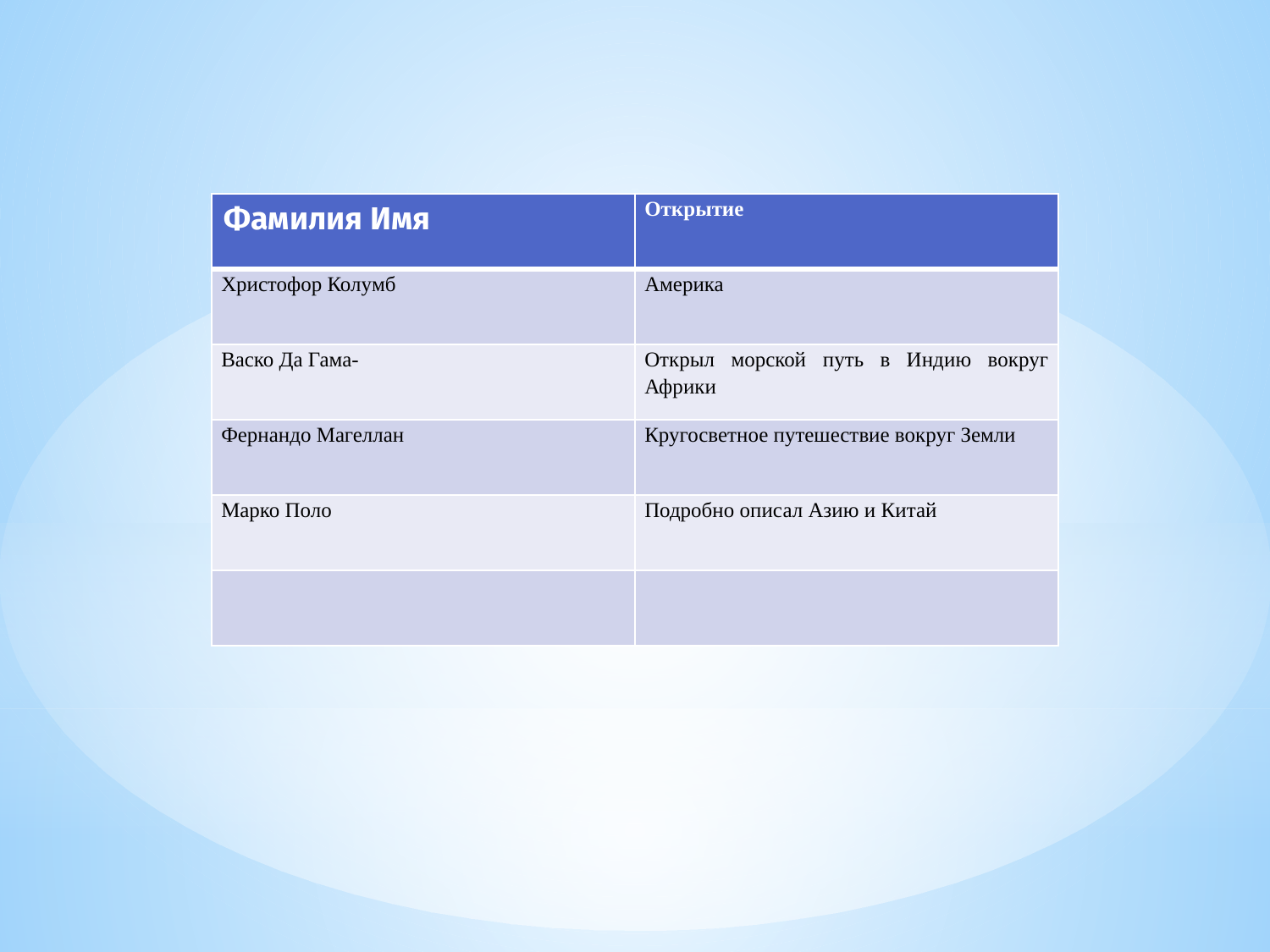

#
| Фамилия Имя | Открытие |
| --- | --- |
| Христофор Колумб | Америка |
| Васко Да Гама- | Открыл морской путь в Индию вокруг Африки |
| Фернандо Магеллан | Кругосветное путешествие вокруг Земли |
| Марко Поло | Подробно описал Азию и Китай |
|  |  |